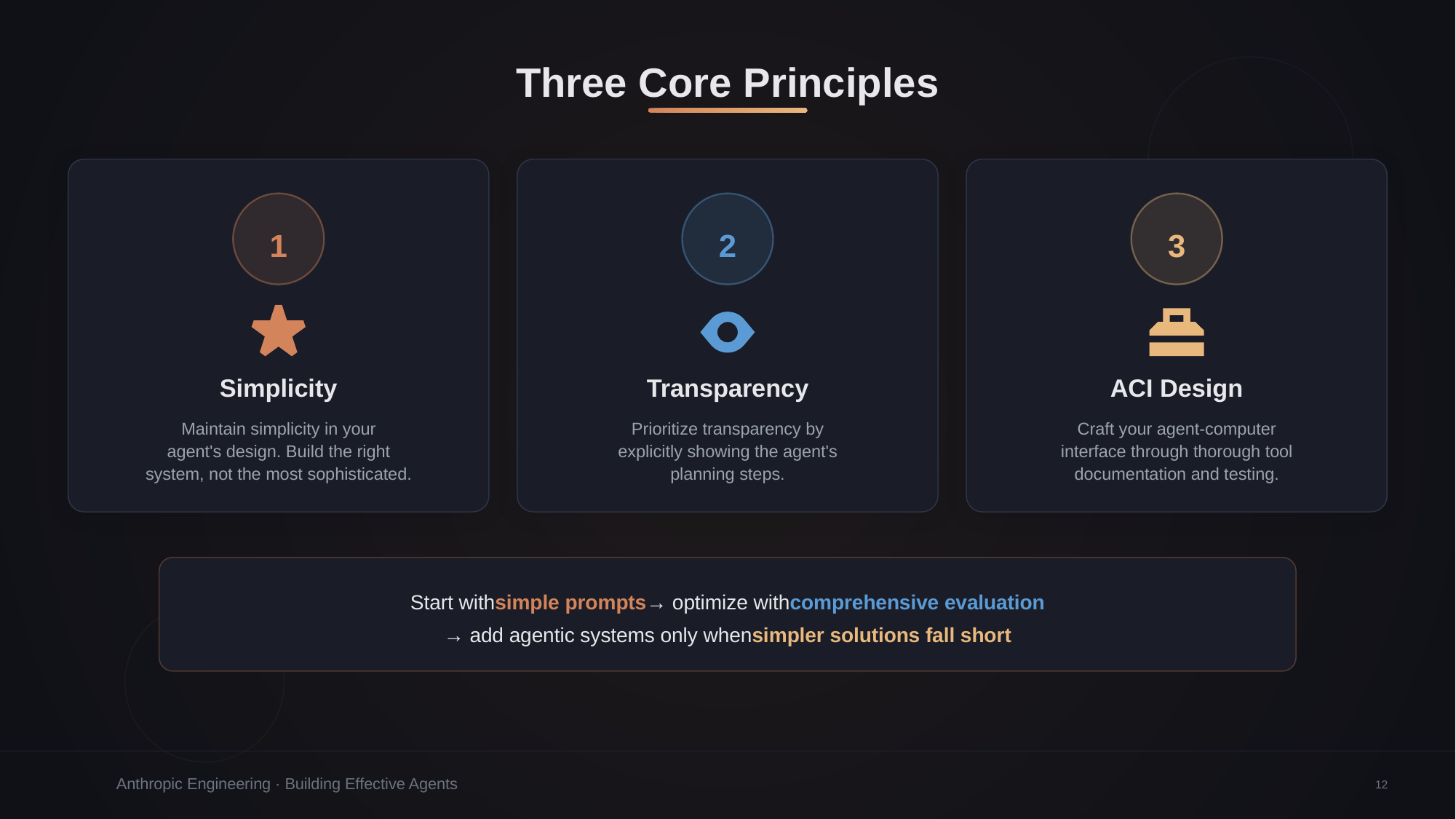

Three Core Principles

1

Simplicity
Maintain simplicity in your
agent's design. Build the right
system, not the most sophisticated.

2

Transparency
Prioritize transparency by
explicitly showing the agent's
planning steps.

3

ACI Design
Craft your agent-computer
interface through thorough tool
documentation and testing.

Start withsimple prompts→ optimize withcomprehensive evaluation
→ add agentic systems only whensimpler solutions fall short

Anthropic Engineering · Building Effective Agents
12